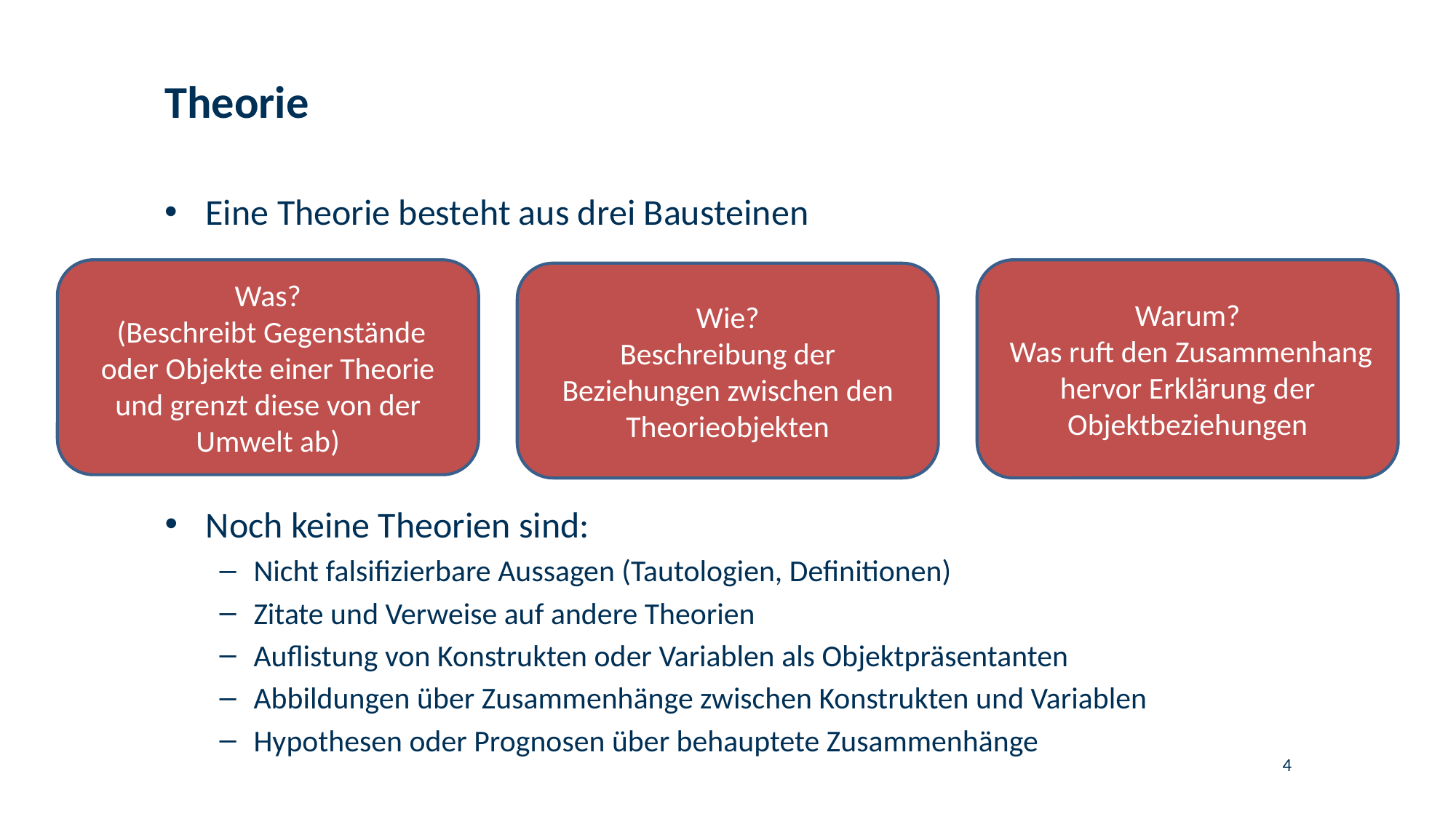

# Theorie
Eine Theorie besteht aus drei Bausteinen
Was?
 (Beschreibt Gegenstände oder Objekte einer Theorie und grenzt diese von der Umwelt ab)
Warum?
 Was ruft den Zusammenhang hervor Erklärung der Objektbeziehungen
Wie?
Beschreibung der Beziehungen zwischen den Theorieobjekten
Noch keine Theorien sind:
Nicht falsifizierbare Aussagen (Tautologien, Definitionen)
Zitate und Verweise auf andere Theorien
Auflistung von Konstrukten oder Variablen als Objektpräsentanten
Abbildungen über Zusammenhänge zwischen Konstrukten und Variablen
Hypothesen oder Prognosen über behauptete Zusammenhänge
4